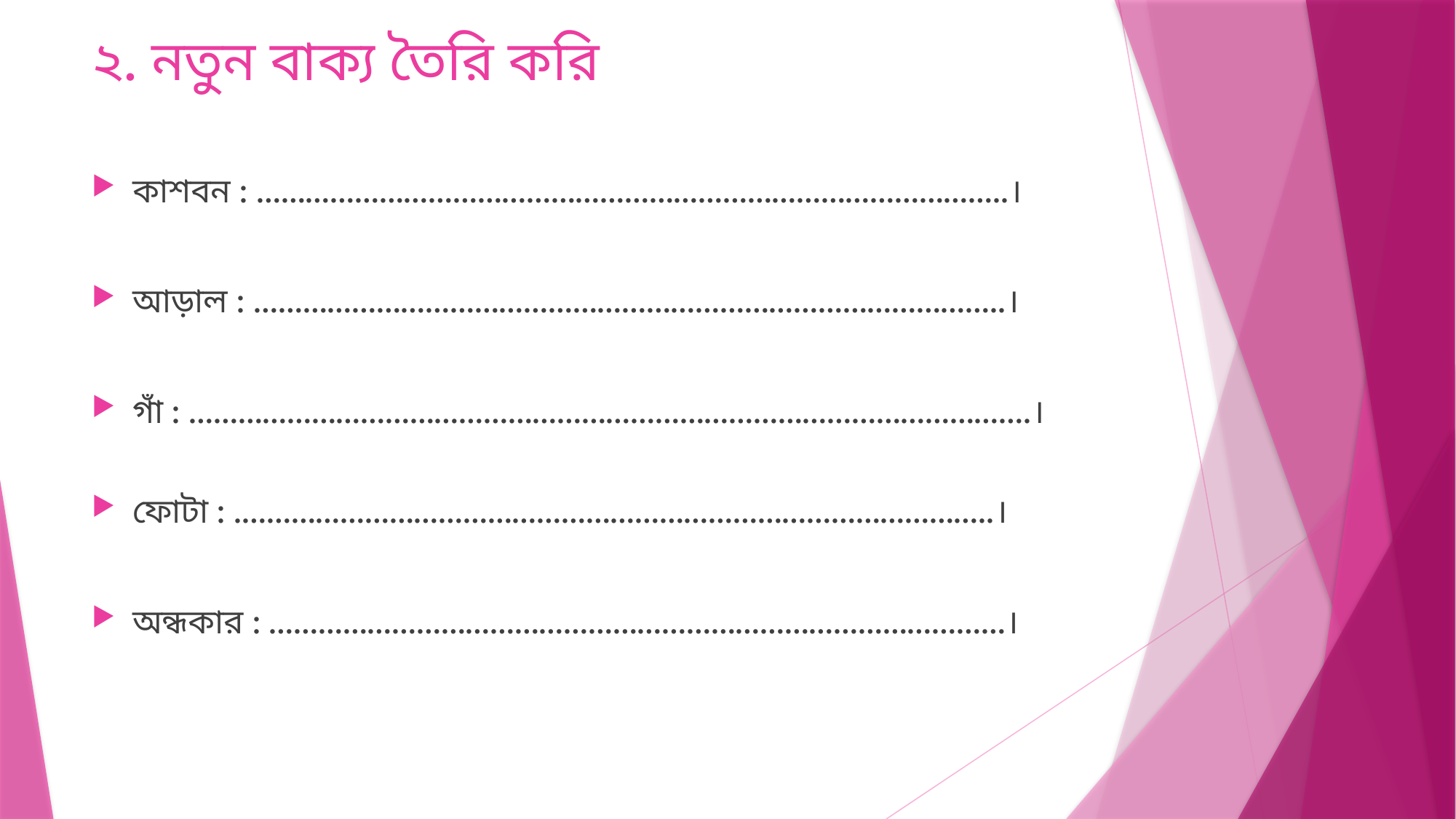

# ২. নতুন বাক্য তৈরি করি

কাশবন : ………………………………………………………………………………..।

আড়াল : ………………………………………………………………………………..।

গাঁ : ………………………………………………………………………………………….।

ফোটা : .………………………………………………………………………………..।

অন্ধকার : ………………………………………………………………………………।